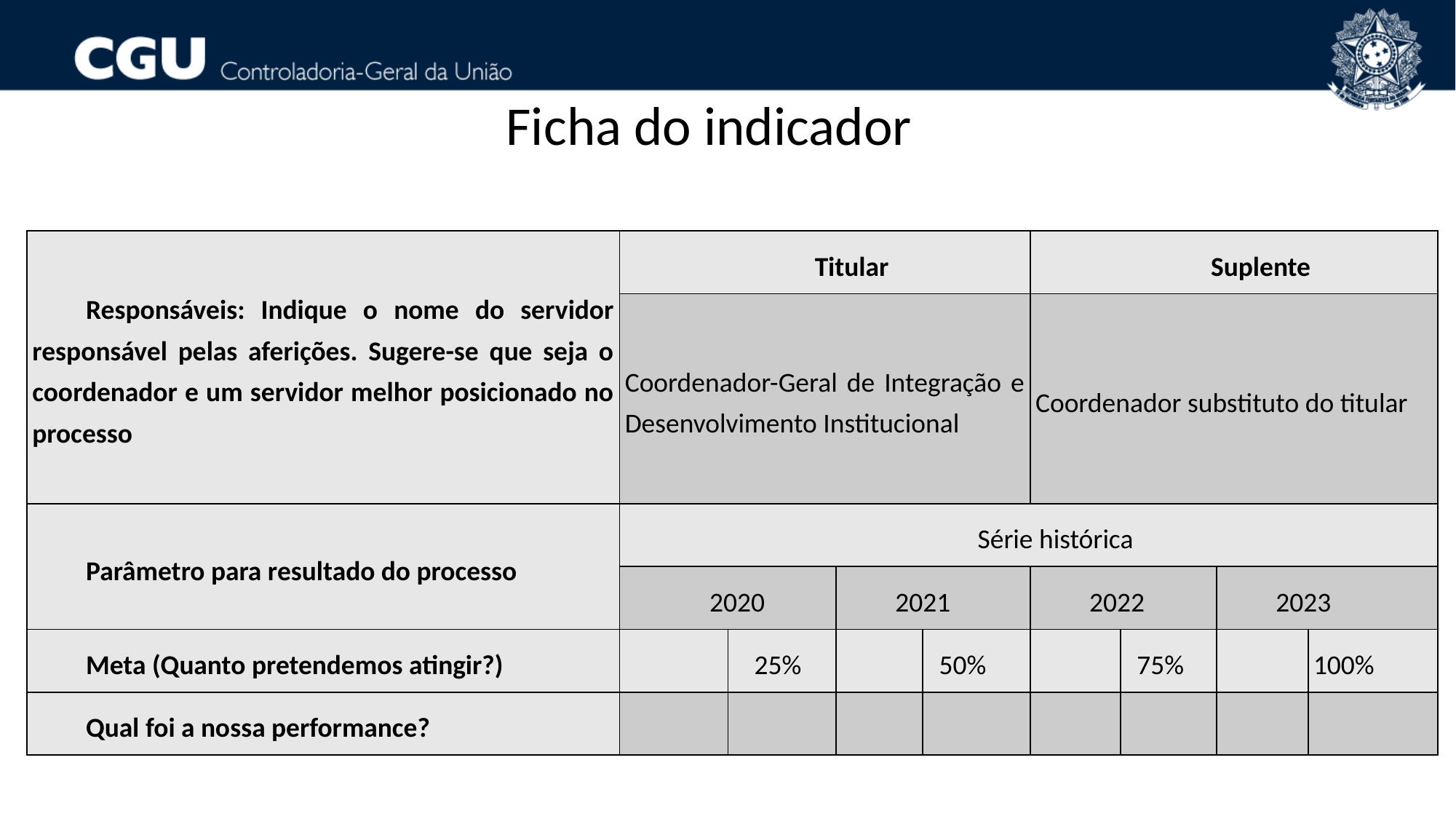

Ficha do indicador
| Responsáveis: Indique o nome do servidor responsável pelas aferições. Sugere-se que seja o coordenador e um servidor melhor posicionado no processo | Titular |  |  |  | Suplente |  |  |  |
| --- | --- | --- | --- | --- | --- | --- | --- | --- |
|  | Coordenador-Geral de Integração e Desenvolvimento Institucional |  |  |  | Coordenador substituto do titular |  |  |  |
| Parâmetro para resultado do processo | Série histórica |  |  |  |  |  |  |  |
|  | 2020 |  | 2021 |  | 2022 |  | 2023 |  |
| Meta (Quanto pretendemos atingir?) |  | 25% |  | 50% |  | 75% |  | 100% |
| Qual foi a nossa performance? |  |  |  |  |  |  |  |  |